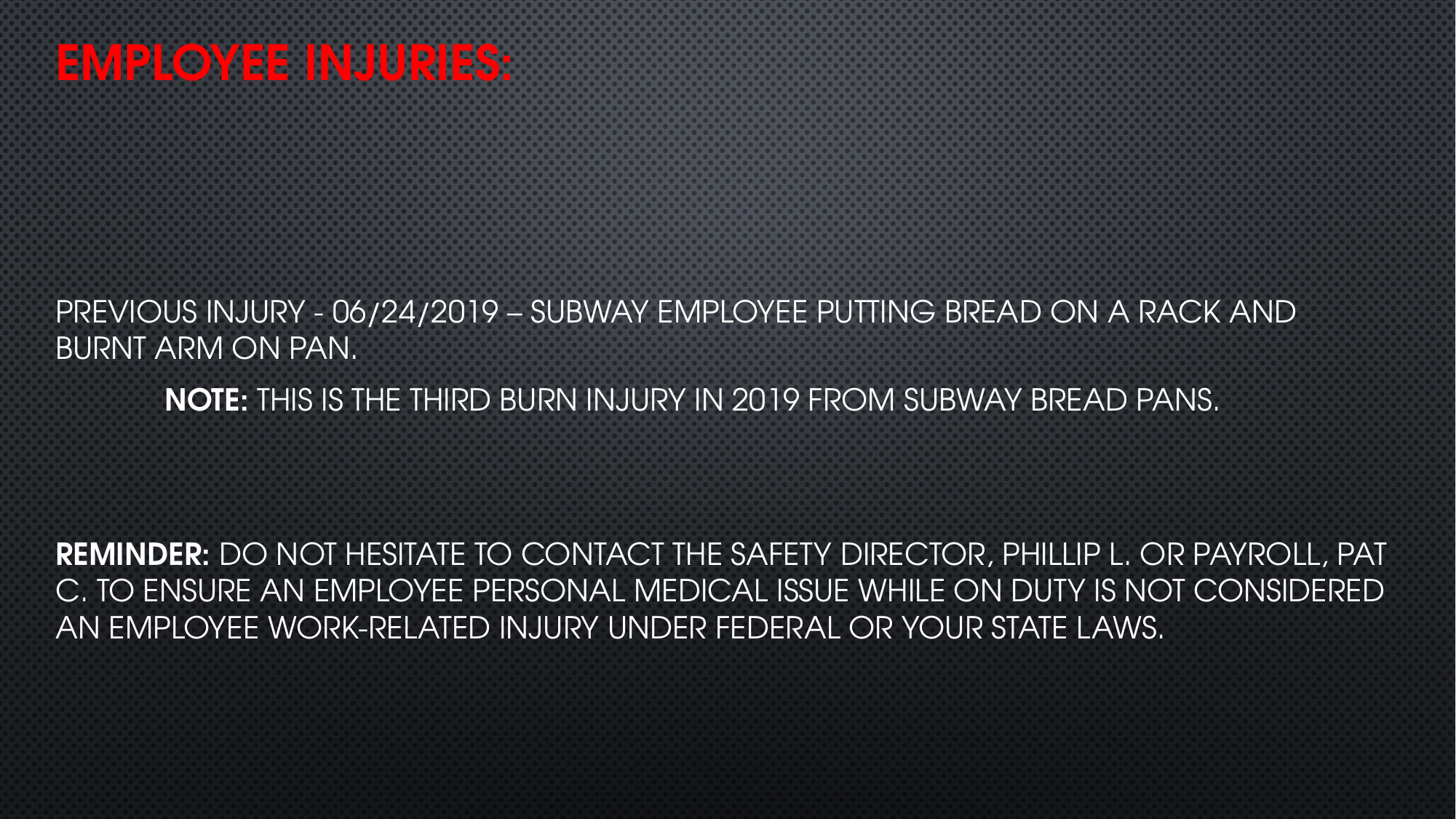

Employee Injuries:

Previous Injury - 06/24/2019 – Subway employee putting bread on a rack and burnt arm on pan.
	Note: This is the third burn injury in 2019 from Subway bread pans.

Reminder: Do not hesitate to contact the Safety Director, Phillip L. or Payroll, Pat C. to ensure an employee personal medical issue while on duty is not considered an employee work-related injury under Federal or your State laws.